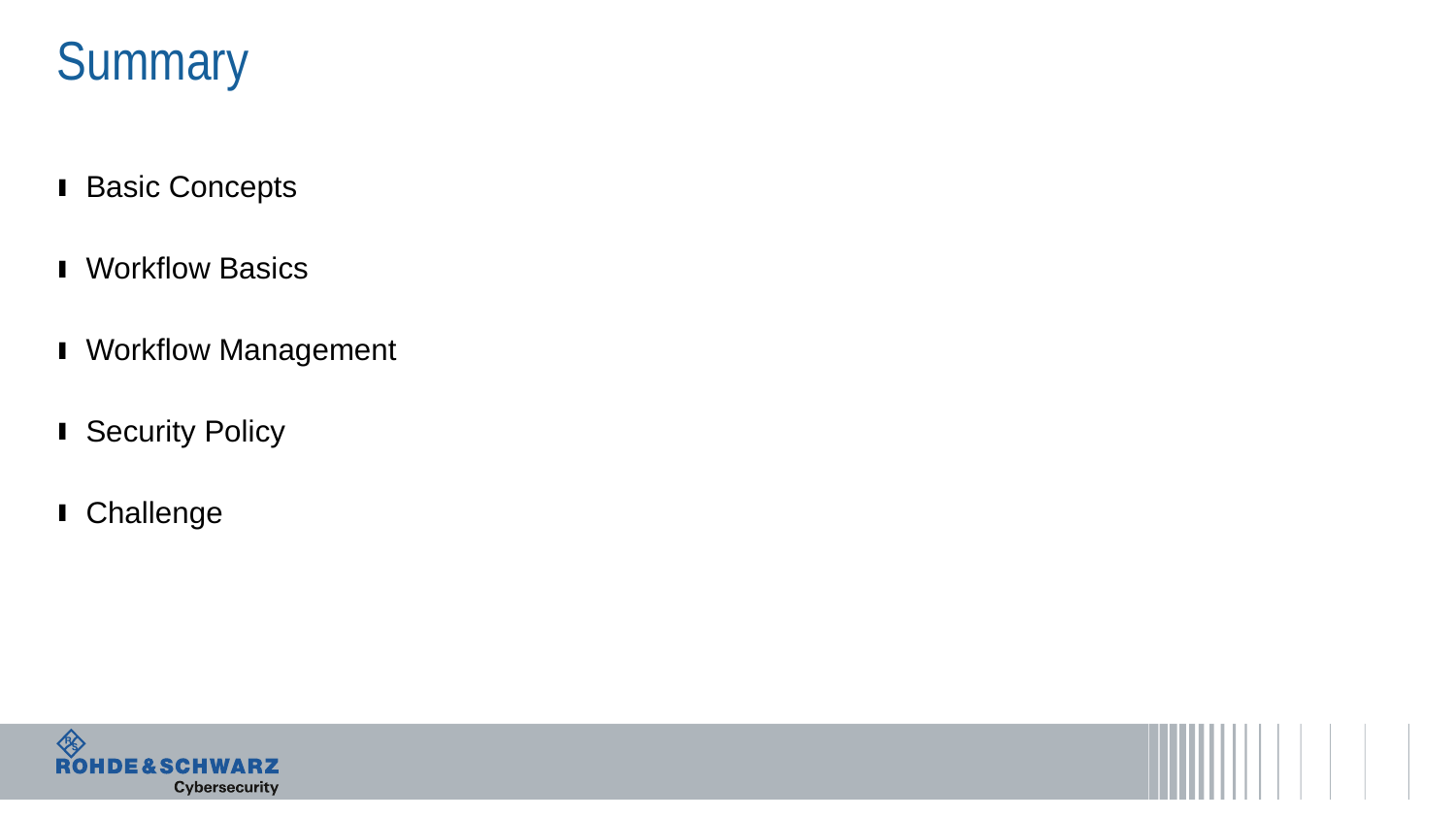

# Summary
Basic Concepts

Workflow Basics

Workflow Management

Security Policy

Challenge